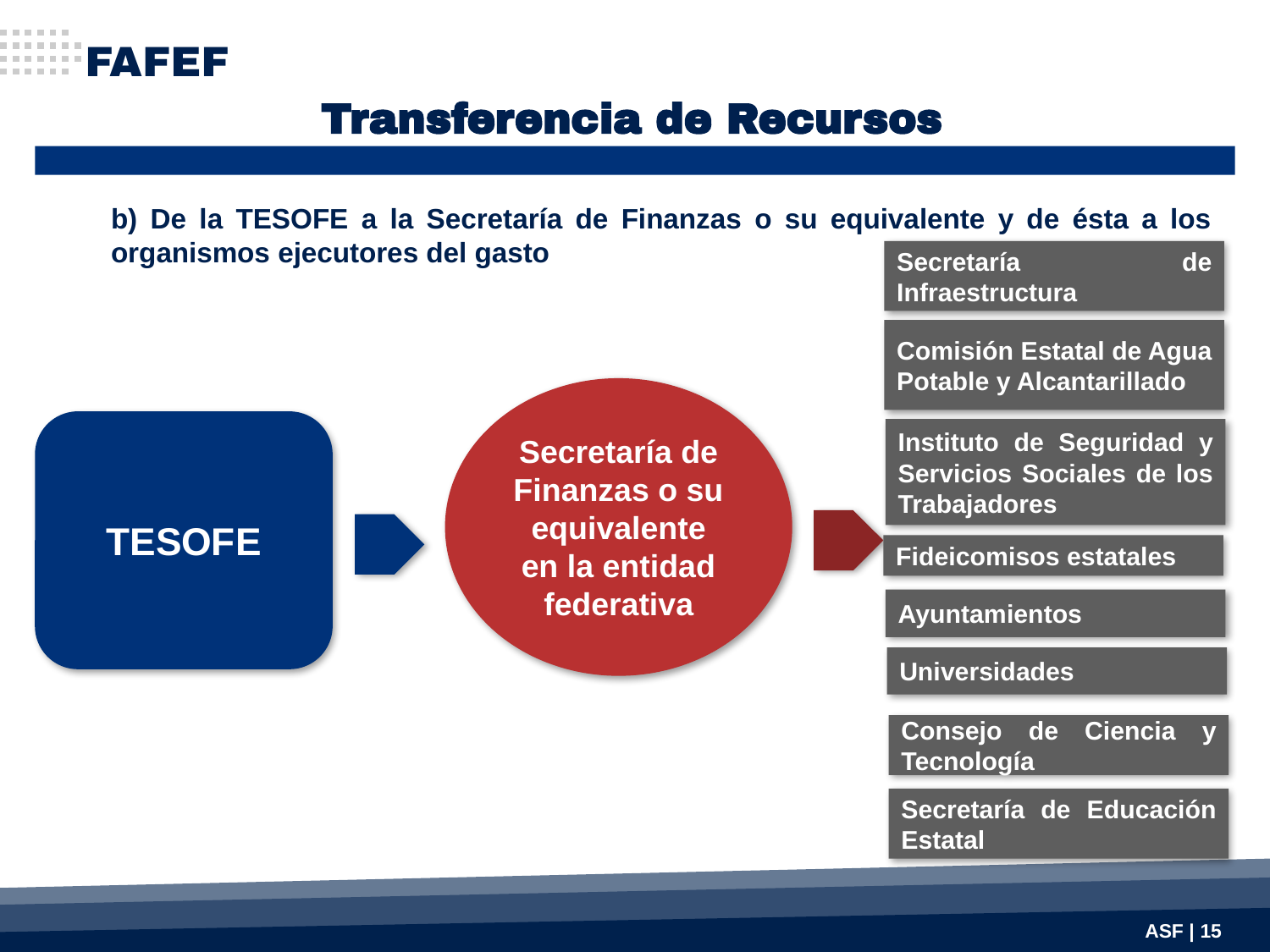

FAFEF
Transferencia de Recursos

b) De la TESOFE a la Secretaría de Finanzas o su equivalente y de ésta a los organismos ejecutores del gasto
Secretaría de Infraestructura
Comisión Estatal de Agua Potable y Alcantarillado
Secretaría de Finanzas o su equivalente en la entidad federativa
TESOFE
Instituto de Seguridad y Servicios Sociales de los Trabajadores

Fideicomisos estatales
Ayuntamientos
Universidades
Consejo de Ciencia y Tecnología
Secretaría de Educación Estatal
ASF | 15